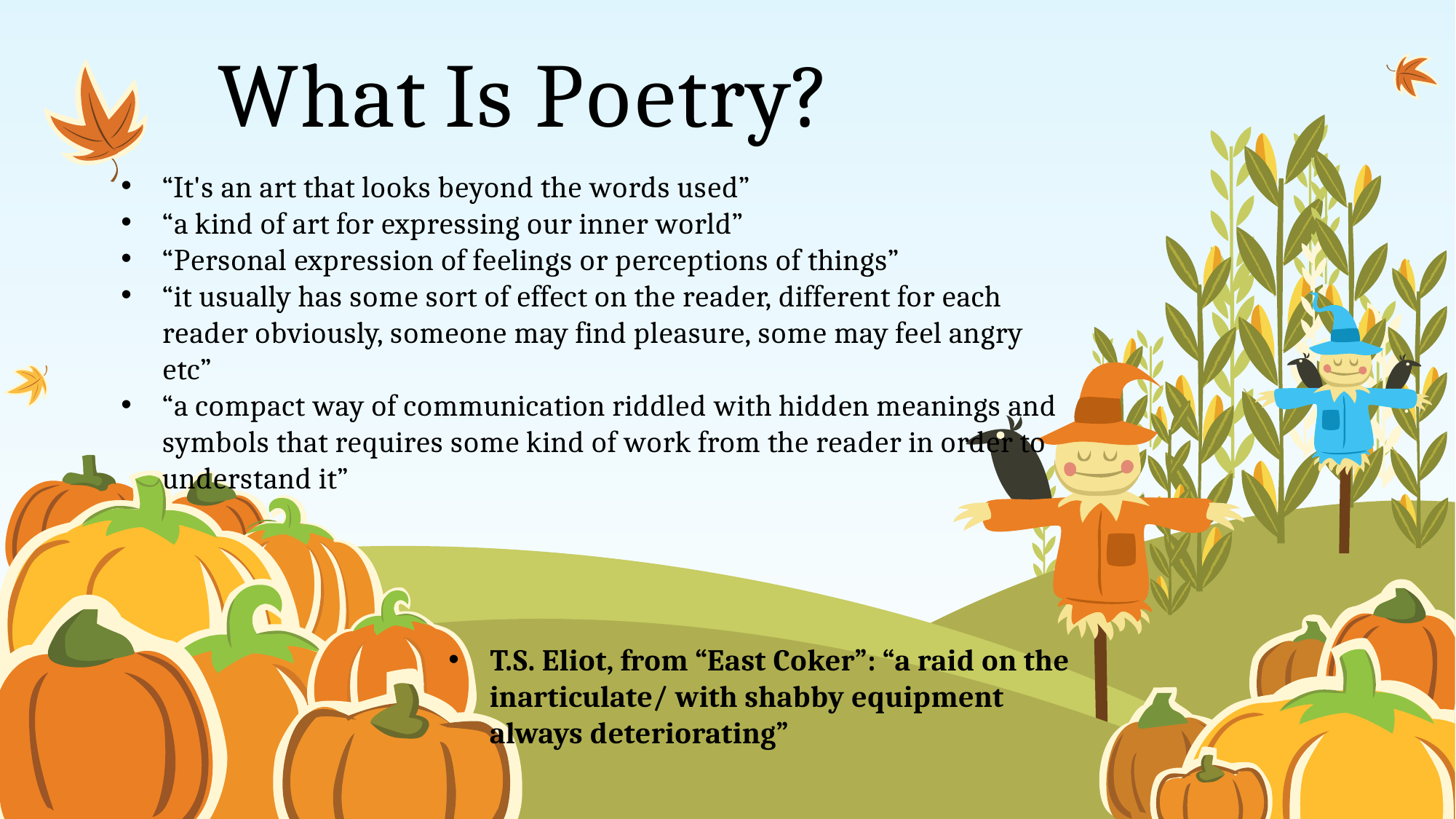

# What Is Poetry?
“It's an art that looks beyond the words used”
“a kind of art for expressing our inner world”
“Personal expression of feelings or perceptions of things”
“it usually has some sort of effect on the reader, different for each reader obviously, someone may find pleasure, some may feel angry etc”
“a compact way of communication riddled with hidden meanings and symbols that requires some kind of work from the reader in order to understand it”

T.S. Eliot, from “East Coker”: “a raid on the inarticulate/ with shabby equipment always deteriorating”